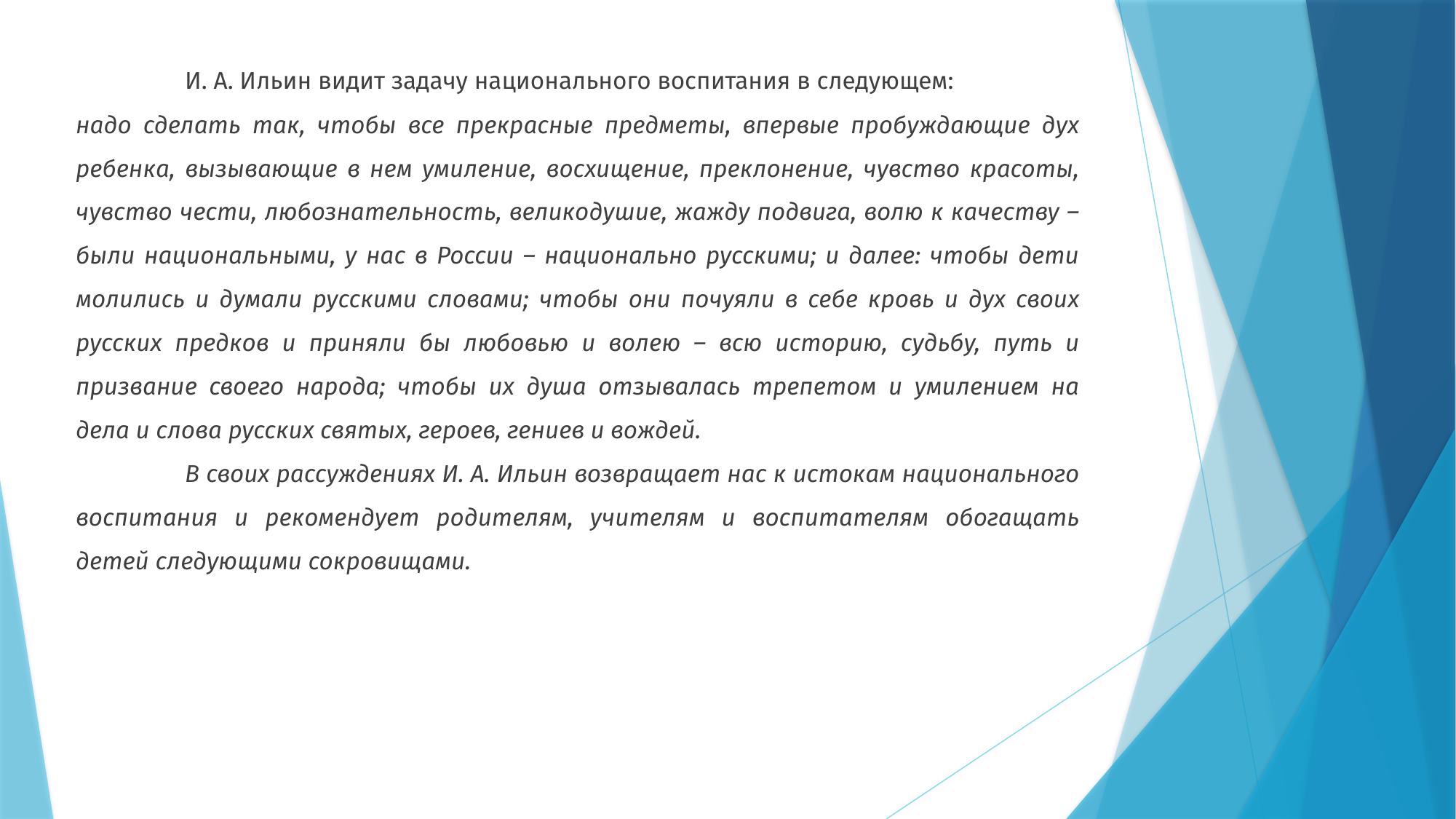

И. А. Ильин видит задачу национального воспитания в следующем:
надо сделать так, чтобы все прекрасные предметы, впервые пробуждающие дух ребенка, вызывающие в нем умиление, восхищение, преклонение, чувство красоты, чувство чести, любознательность, великодушие, жажду подвига, волю к качеству – были национальными, у нас в России – национально русскими; и далее: чтобы дети молились и думали русскими словами; чтобы они почуяли в себе кровь и дух своих русских предков и приняли бы любовью и волею – всю историю, судьбу, путь и призвание своего народа; чтобы их душа отзывалась трепетом и умилением на дела и слова русских святых, героев, гениев и вождей.
	В своих рассуждениях И. А. Ильин возвращает нас к истокам национального воспитания и рекомендует родителям, учителям и воспитателям обогащать детей следующими сокровищами.